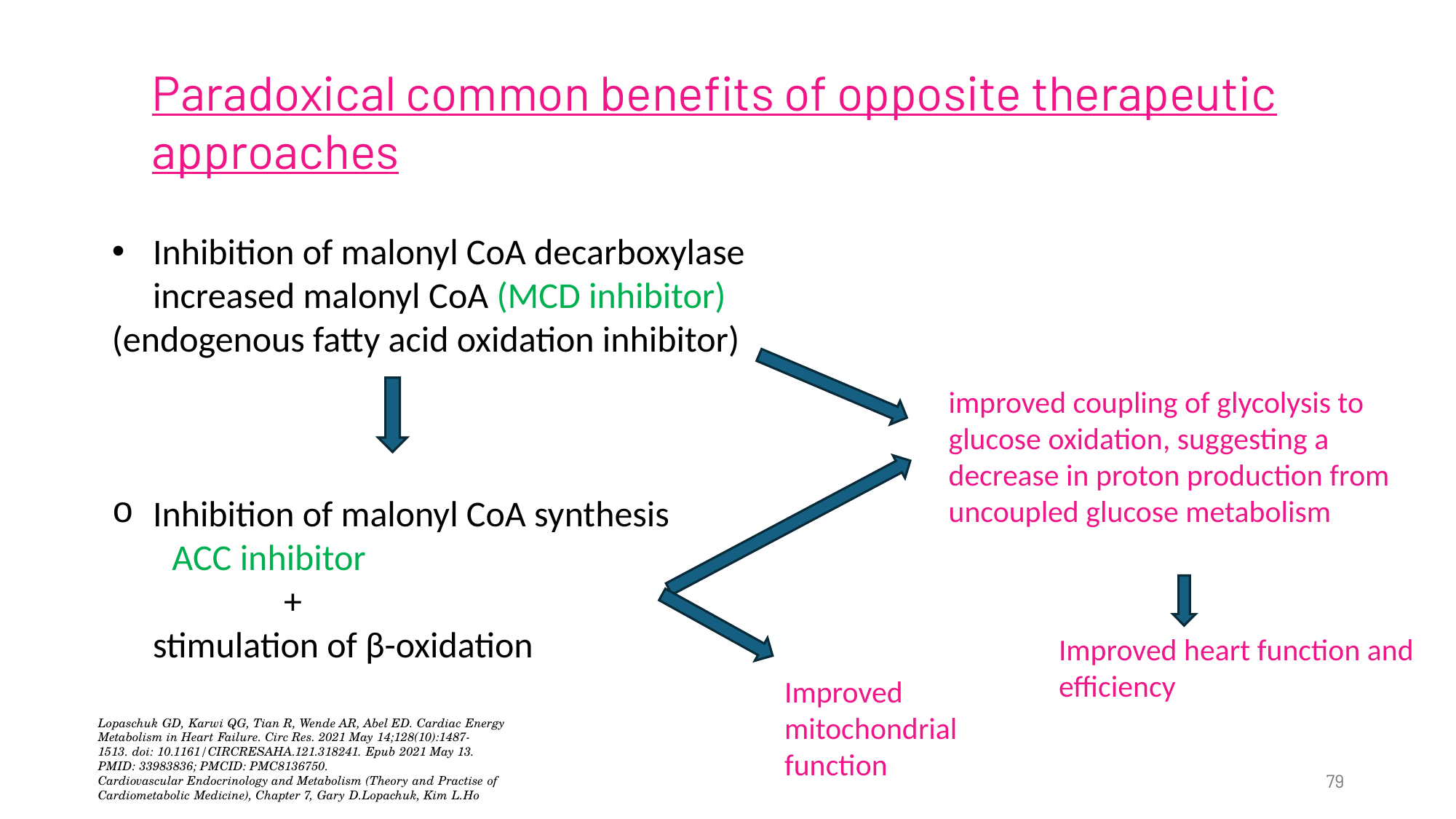

Paradoxical common benefits of opposite therapeutic approaches
Inhibition of malonyl CoA decarboxylase
     increased malonyl CoA (MCD inhibitor)
(endogenous fatty acid oxidation inhibitor)r)

Inhibition of malonyl CoA synthesis
      (ACC inhibitor)
                     +
     stimulation of β-oxidation

improved coupling of glycolysis to glucose oxidation, suggesting a decrease in proton production from uncoupled glucose metabolism

Improved heart function and efficiency
Improved mitochondrial function
Lopaschuk GD, Karwi QG, Tian R, Wende AR, Abel ED. Cardiac Energy Metabolism in Heart Failure. Circ Res. 2021 May 14;128(10):1487-1513. doi: 10.1161/CIRCRESAHA.121.318241. Epub 2021 May 13. PMID: 33983836; PMCID: PMC8136750.​​
Cardiovascular Endocrinology and Metabolism (Theory and Practise of Cardiometabolic Medicine), Chapter 7, Gary D.Lopachuk, Kim L.Ho
79